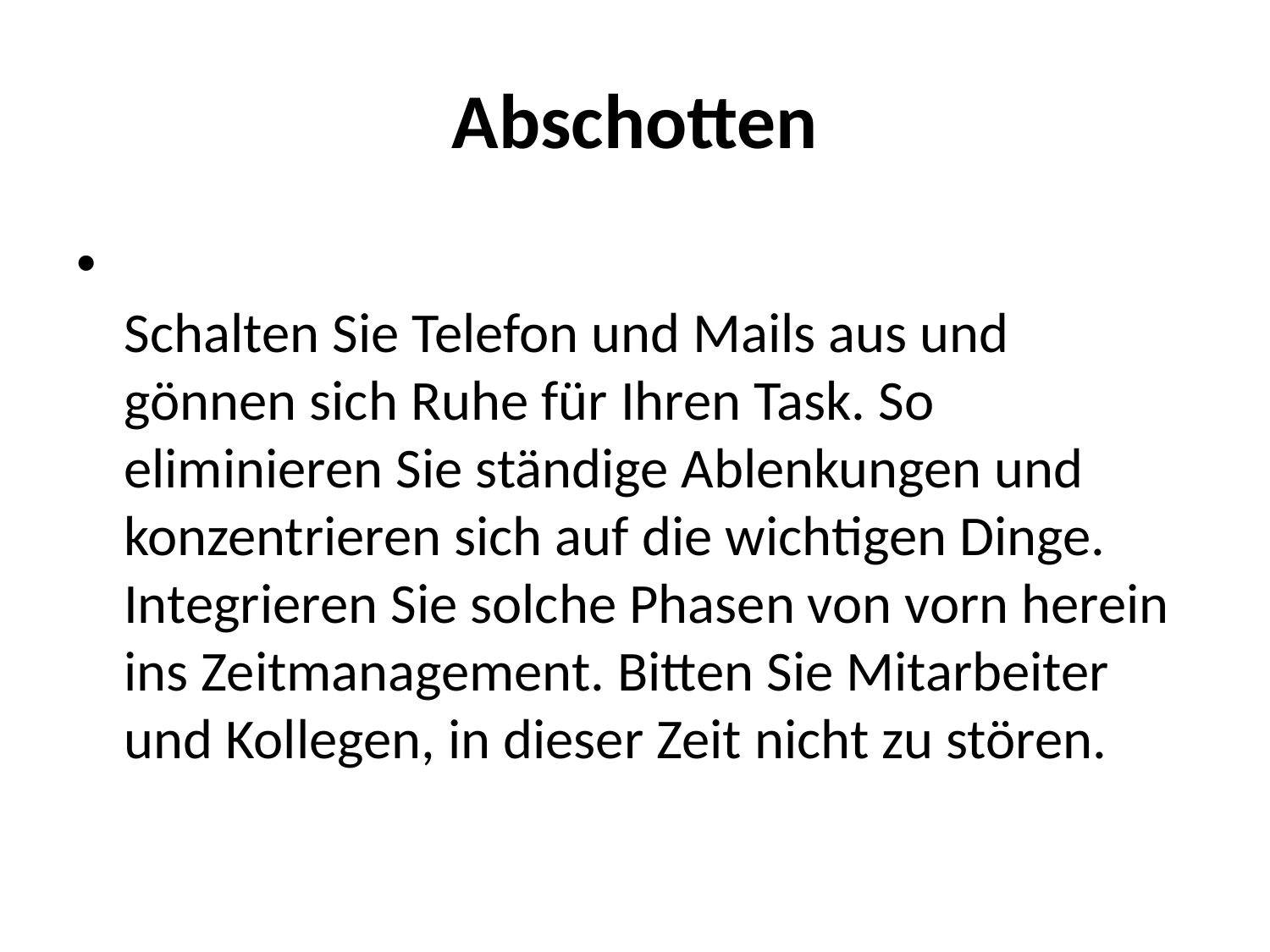

# Abschotten
Schalten Sie Telefon und Mails aus und gönnen sich Ruhe für Ihren Task. So eliminieren Sie ständige Ablenkungen und konzentrieren sich auf die wichtigen Dinge. Integrieren Sie solche Phasen von vorn herein ins Zeitmanagement. Bitten Sie Mitarbeiter und Kollegen, in dieser Zeit nicht zu stören.